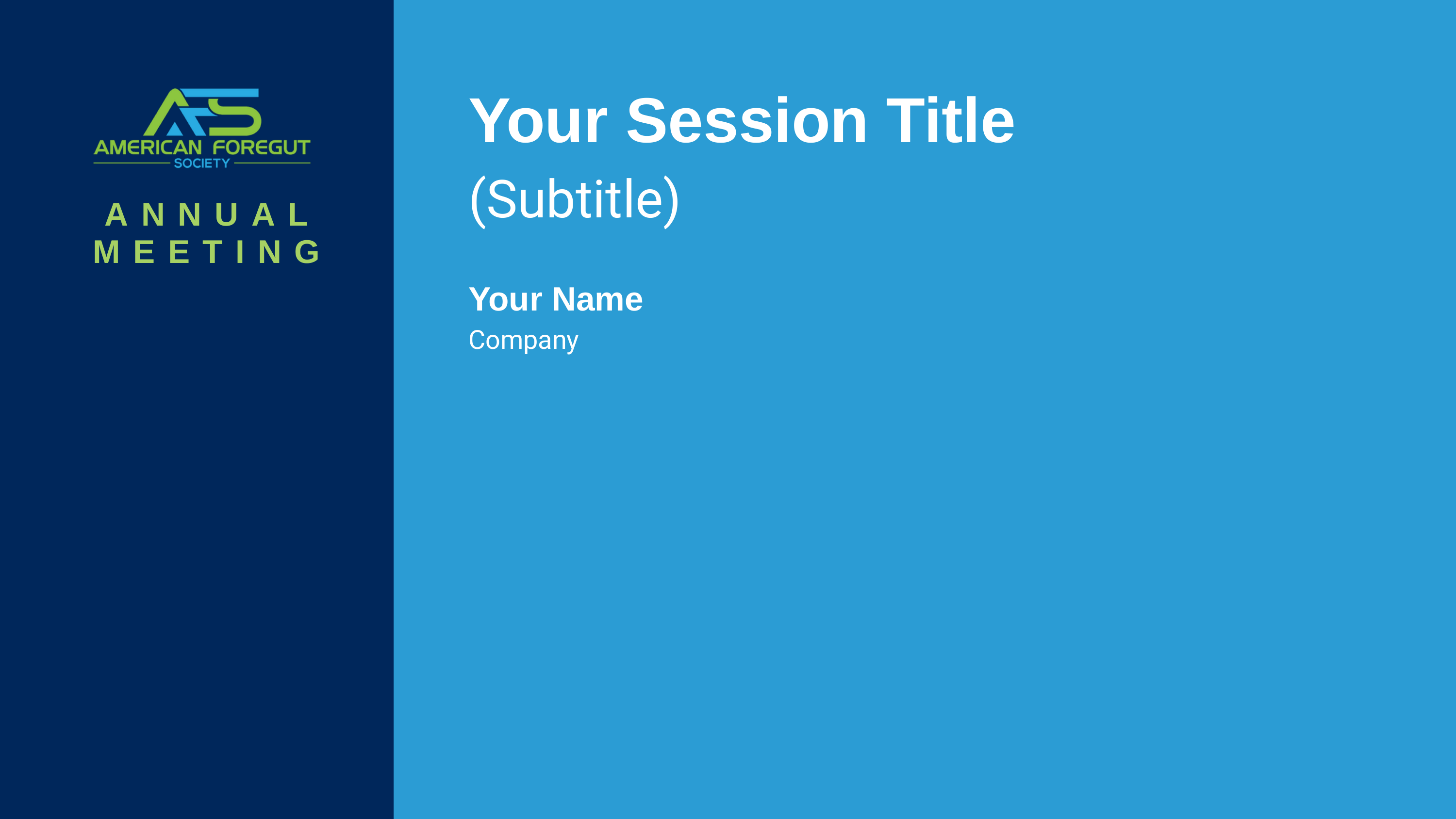

Your Session Title
(Subtitle)

Your Name
Company

ANNUAL
MEETING